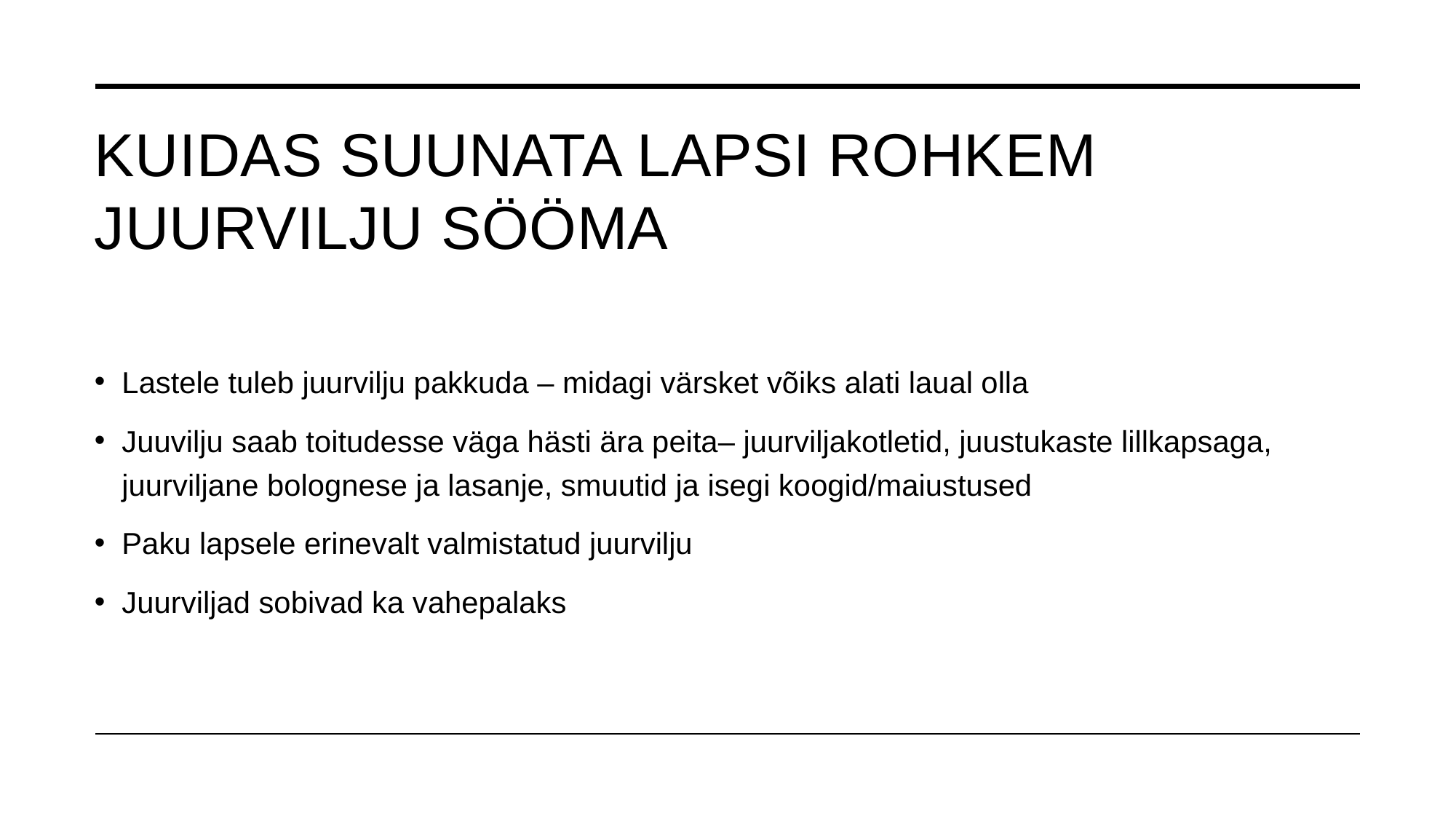

# Kuidas suunata lapsi rohkem juurvilju sööma
Lastele tuleb juurvilju pakkuda – midagi värsket võiks alati laual olla
Juuvilju saab toitudesse väga hästi ära peita– juurviljakotletid, juustukaste lillkapsaga, juurviljane bolognese ja lasanje, smuutid ja isegi koogid/maiustused
Paku lapsele erinevalt valmistatud juurvilju
Juurviljad sobivad ka vahepalaks